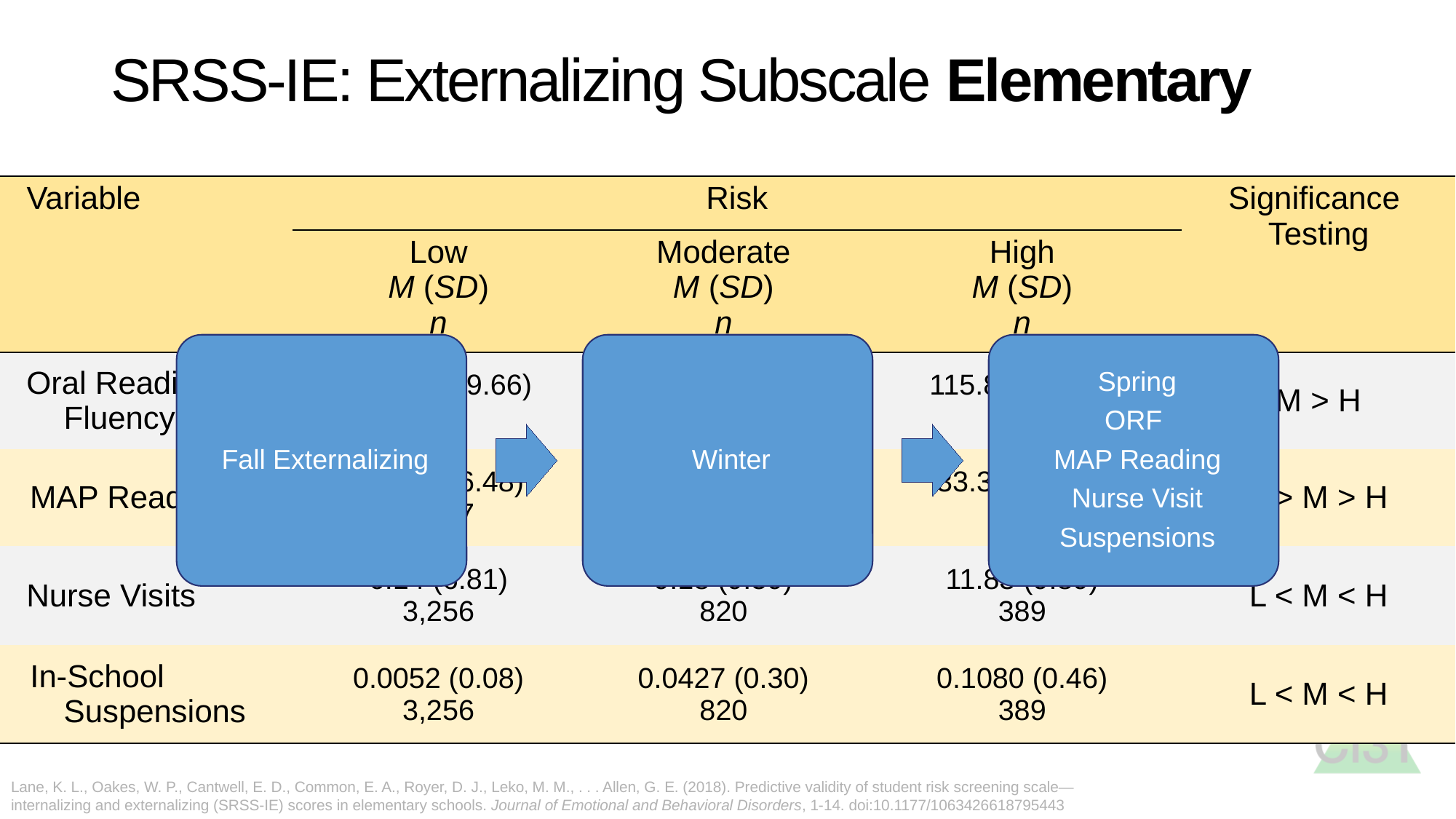

SRSS-IE: Externalizing Subscale Elementary
Fall Externalizing

Winter

Spring
ORF
MAP Reading
Nurse Visit
Suspensions
| Variable | Risk |  |  | Significance Testing |
| --- | --- | --- | --- | --- |
|  | Low M (SD) n | Moderate M (SD) n | High M (SD) n |  |
| Oral Reading Fluency | 163.23 (39.66) 468 | 138.62 (42.70) 107 | 115.82 (46.21) 46 | L > M > H |
| MAP Reading | 66.54 (26.48) 2,047 | 42.91 (30.37) 443 | 33.32 (29.82) 199 | L > M > H |
| Nurse Visits | 6.14 (6.81) 3,256 | 9.18 (9.59) 820 | 11.83 (9.89) 389 | L < M < H |
| In-School Suspensions | 0.0052 (0.08) 3,256 | 0.0427 (0.30) 820 | 0.1080 (0.46) 389 | L < M < H |

Lane, K. L., Oakes, W. P., Cantwell, E. D., Common, E. A., Royer, D. J., Leko, M. M., . . . Allen, G. E. (2018). Predictive validity of student risk screening scale—internalizing and externalizing (SRSS-IE) scores in elementary schools. Journal of Emotional and Behavioral Disorders, 1-14. doi:10.1177/1063426618795443